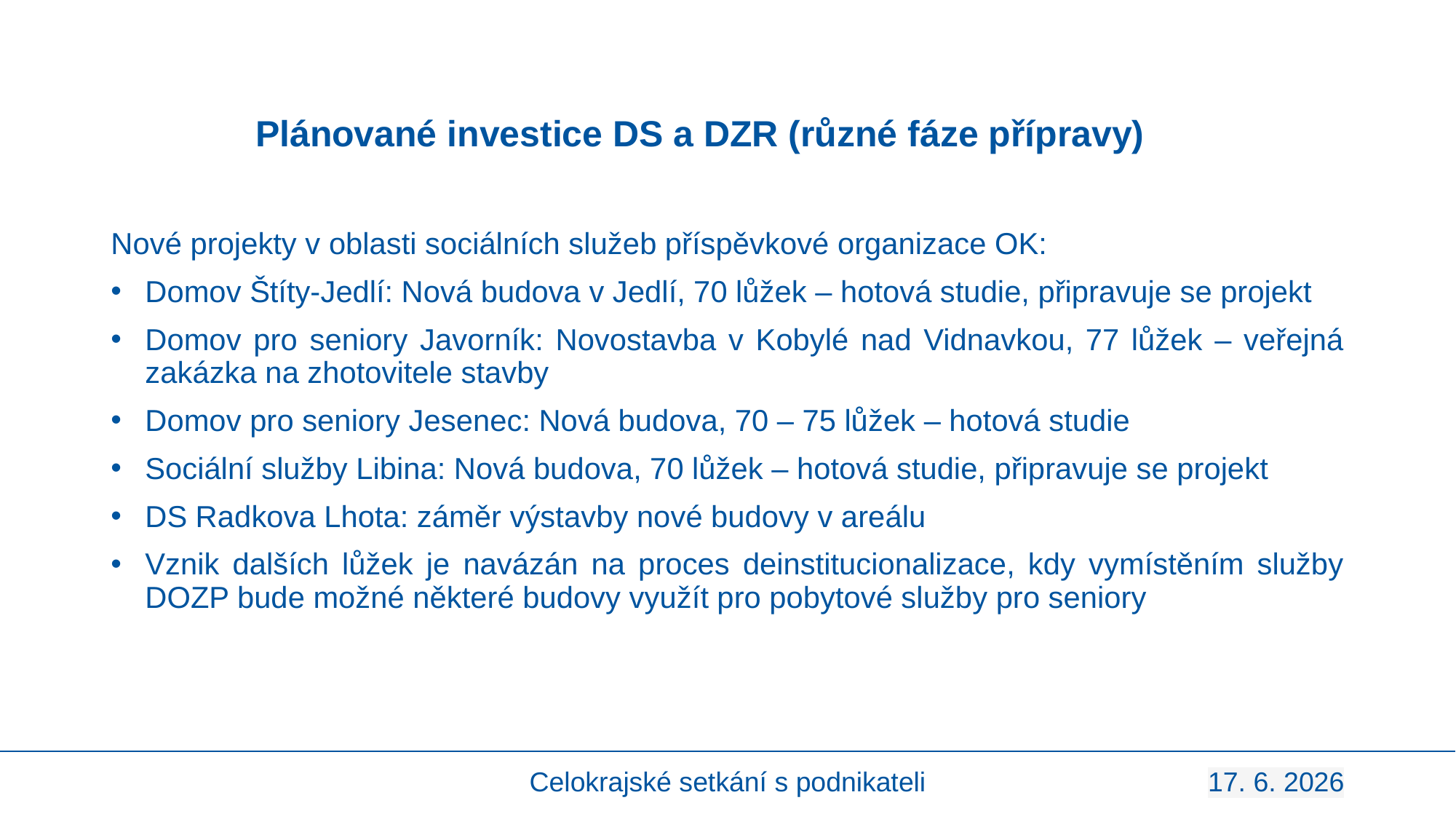

# Plánované investice DS a DZR (různé fáze přípravy)
Nové projekty v oblasti sociálních služeb příspěvkové organizace OK:
Domov Štíty-Jedlí: Nová budova v Jedlí, 70 lůžek – hotová studie, připravuje se projekt
Domov pro seniory Javorník: Novostavba v Kobylé nad Vidnavkou, 77 lůžek – veřejná zakázka na zhotovitele stavby
Domov pro seniory Jesenec: Nová budova, 70 – 75 lůžek – hotová studie
Sociální služby Libina: Nová budova, 70 lůžek – hotová studie, připravuje se projekt
DS Radkova Lhota: záměr výstavby nové budovy v areálu
Vznik dalších lůžek je navázán na proces deinstitucionalizace, kdy vymístěním služby DOZP bude možné některé budovy využít pro pobytové služby pro seniory

Celokrajské setkání s podnikateli
17. 6. 2026